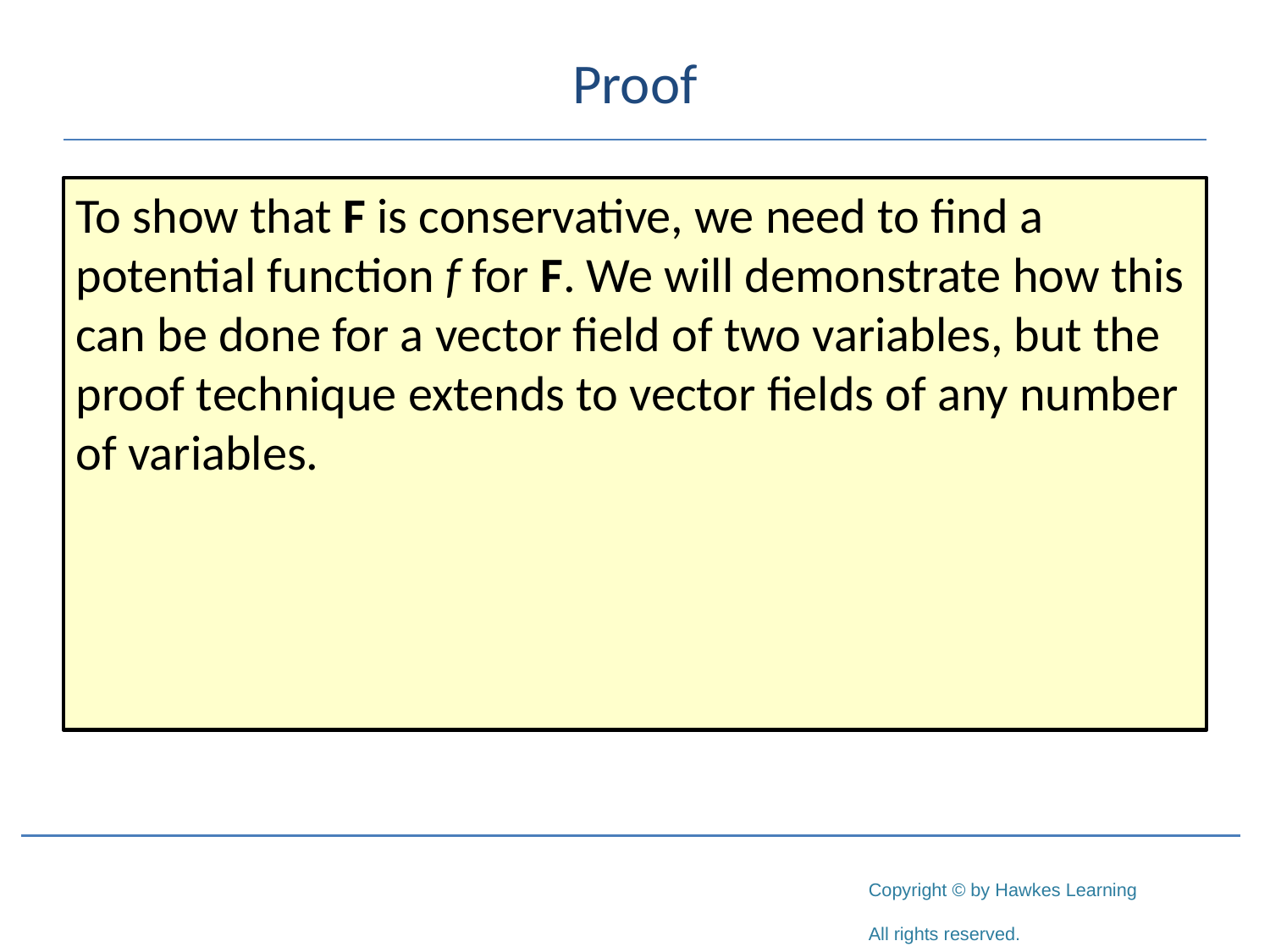

# Proof
To show that F is conservative, we need to find a potential function f for F. We will demonstrate how this can be done for a vector field of two variables, but the proof technique extends to vector fields of any number of variables.